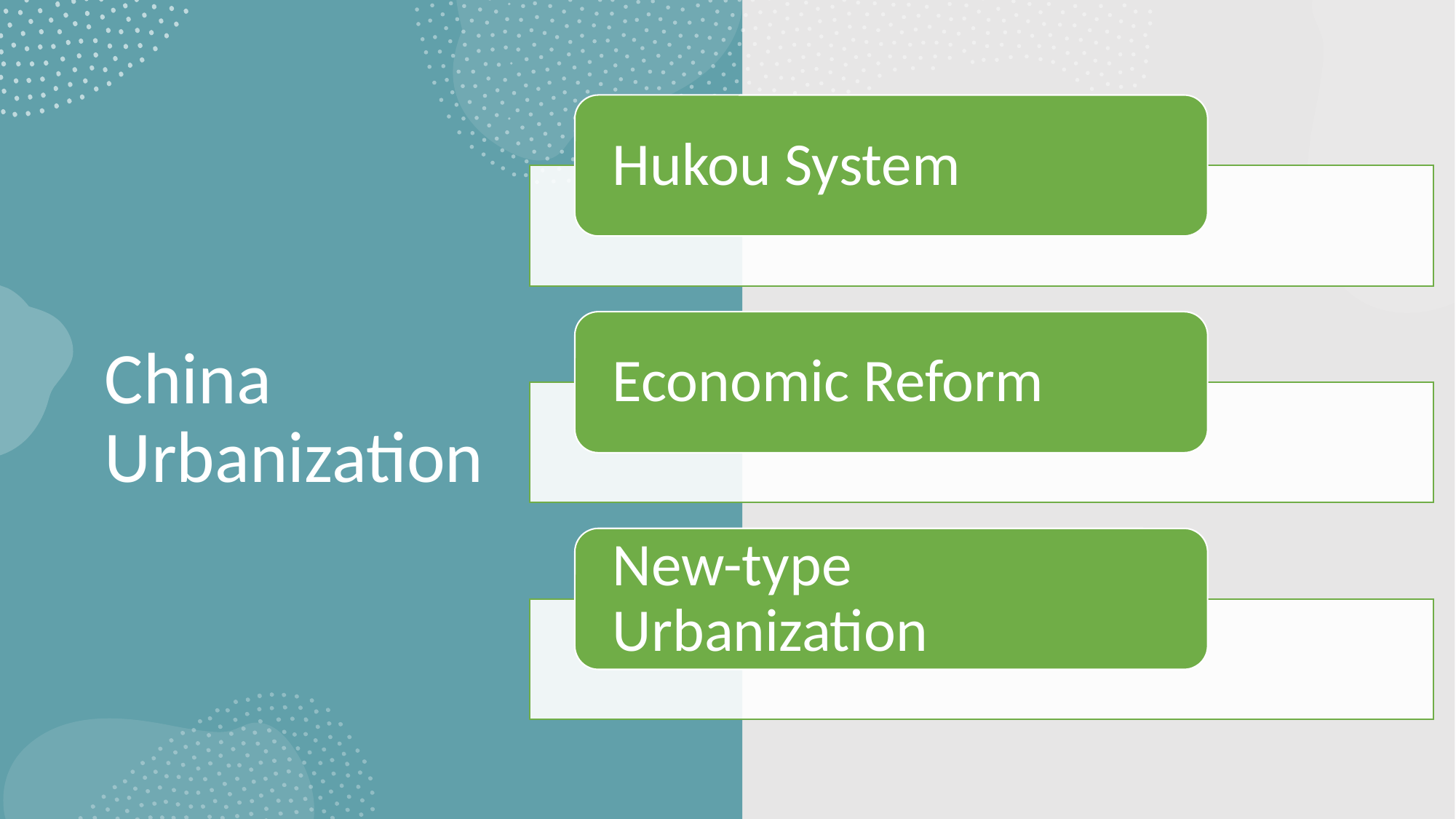

Hukou System
Economic Reform
New-type Urbanization
# China Urbanization